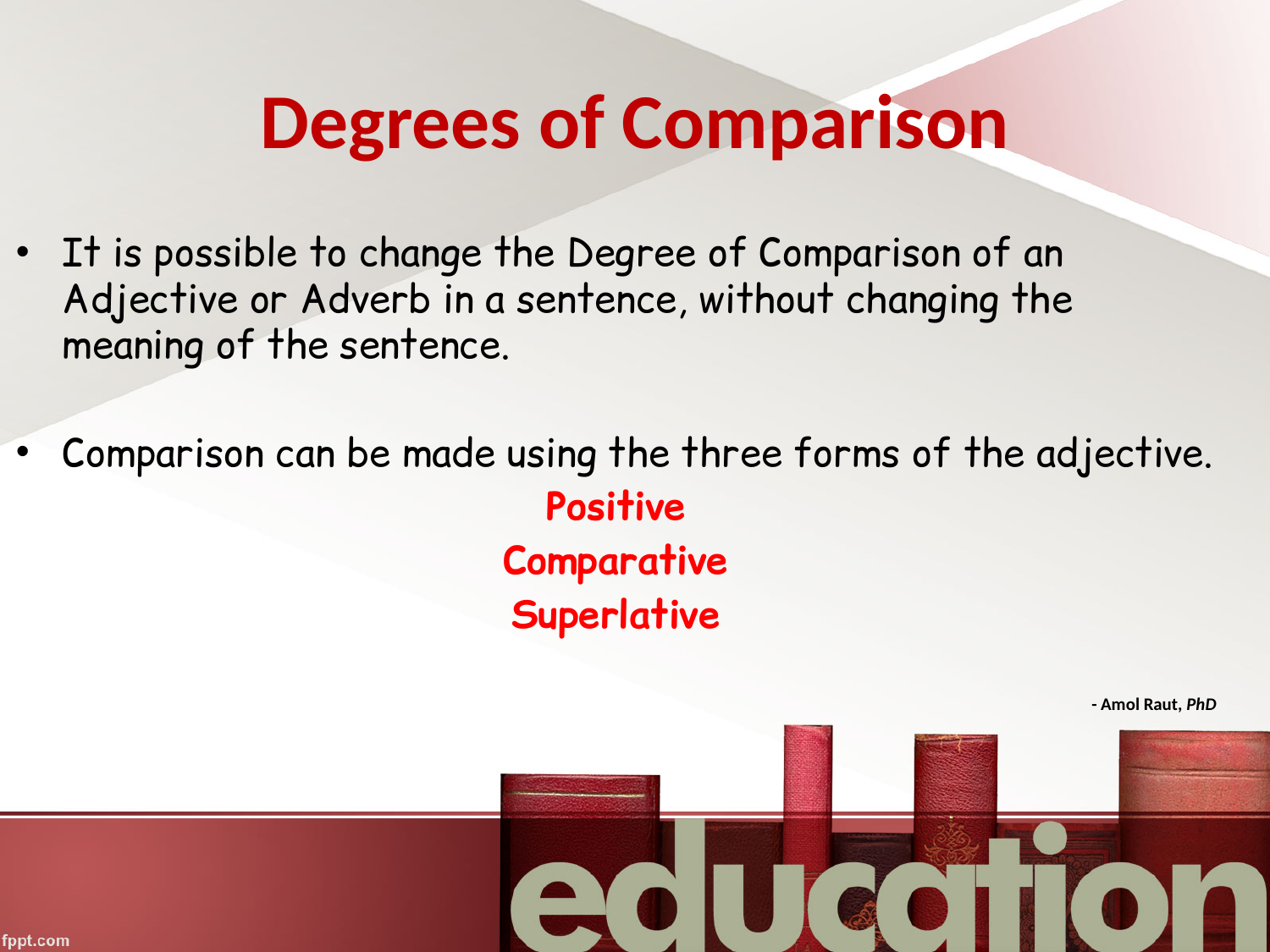

# Degrees of Comparison
It is possible to change the Degree of Comparison of an Adjective or Adverb in a sentence, without changing the meaning of the sentence.

Comparison can be made using the three forms of the adjective.
Positive
Comparative
Superlative

- Amol Raut, PhD